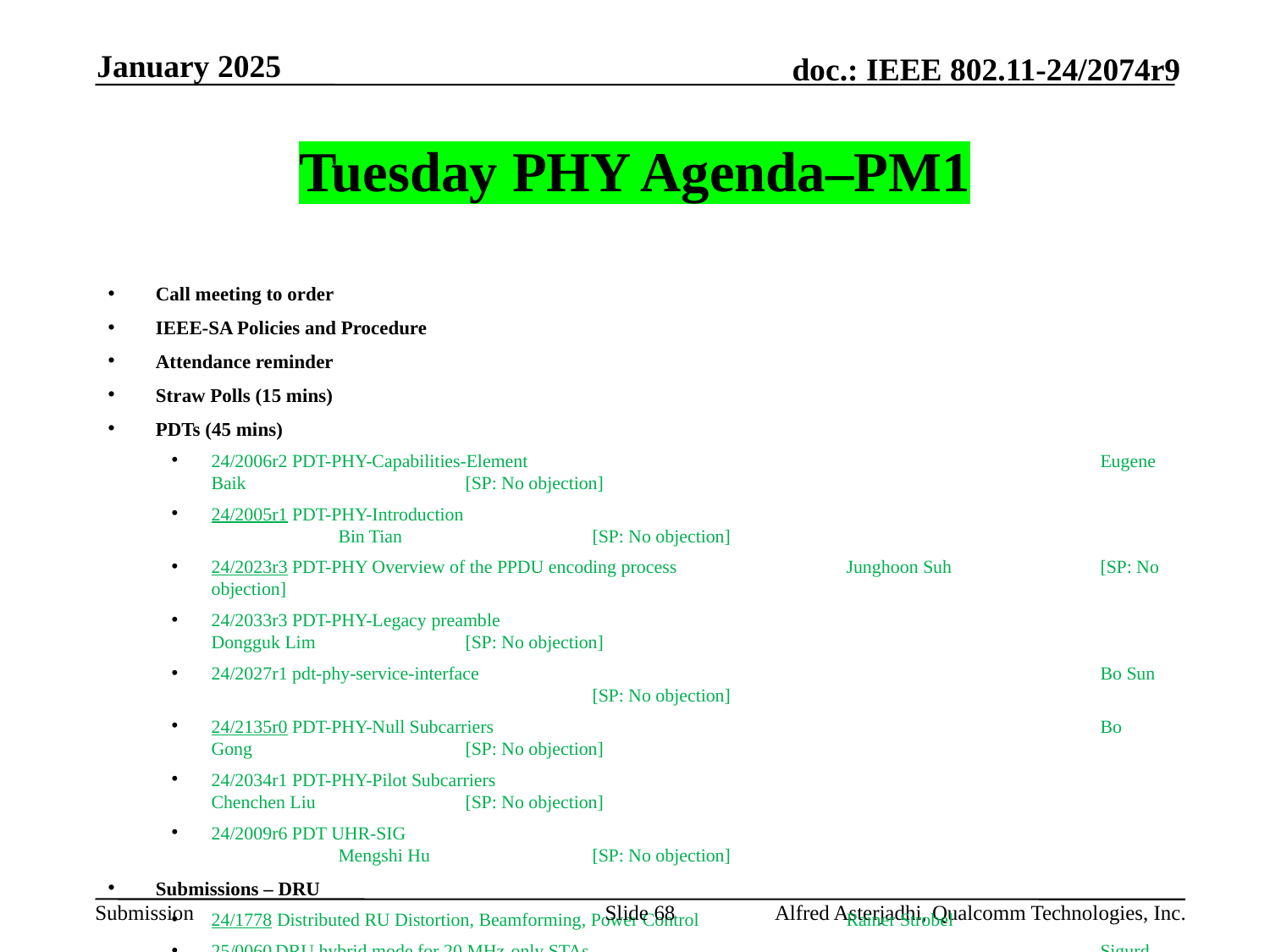

January 2025
# Tuesday PHY Agenda–PM1
Call meeting to order
IEEE-SA Policies and Procedure
Attendance reminder
Straw Polls (15 mins)
PDTs (45 mins)
24/2006r2 PDT-PHY-Capabilities-Element 					Eugene Baik 		[SP: No objection]
24/2005r1 PDT-PHY-Introduction 						Bin Tian 		[SP: No objection]
24/2023r3 PDT-PHY Overview of the PPDU encoding process 		Junghoon Suh 		[SP: No objection]
24/2033r3 PDT-PHY-Legacy preamble 					Dongguk Lim 		[SP: No objection]
24/2027r1 pdt-phy-service-interface 					Bo Sun 			[SP: No objection]
24/2135r0 PDT-PHY-Null Subcarriers 					Bo Gong 		[SP: No objection]
24/2034r1 PDT-PHY-Pilot Subcarriers 					Chenchen Liu 		[SP: No objection]
24/2009r6 PDT UHR-SIG	 						Mengshi Hu		[SP: No objection]
Submissions – DRU
24/1778 Distributed RU Distortion, Beamforming, Power Control 		Rainer Strobel
25/0060 DRU hybrid mode for 20 MHz-only STAs 				Sigurd Schelstraete
25/0100 Some Open Issues on DRU 						Lin Yang
25/0129 DRU Distribution BW Indication in UHR Trigger Frame		Mahmoud Hasabelnaby
AoB:
Recess
Slide 68
Alfred Asterjadhi, Qualcomm Technologies, Inc.